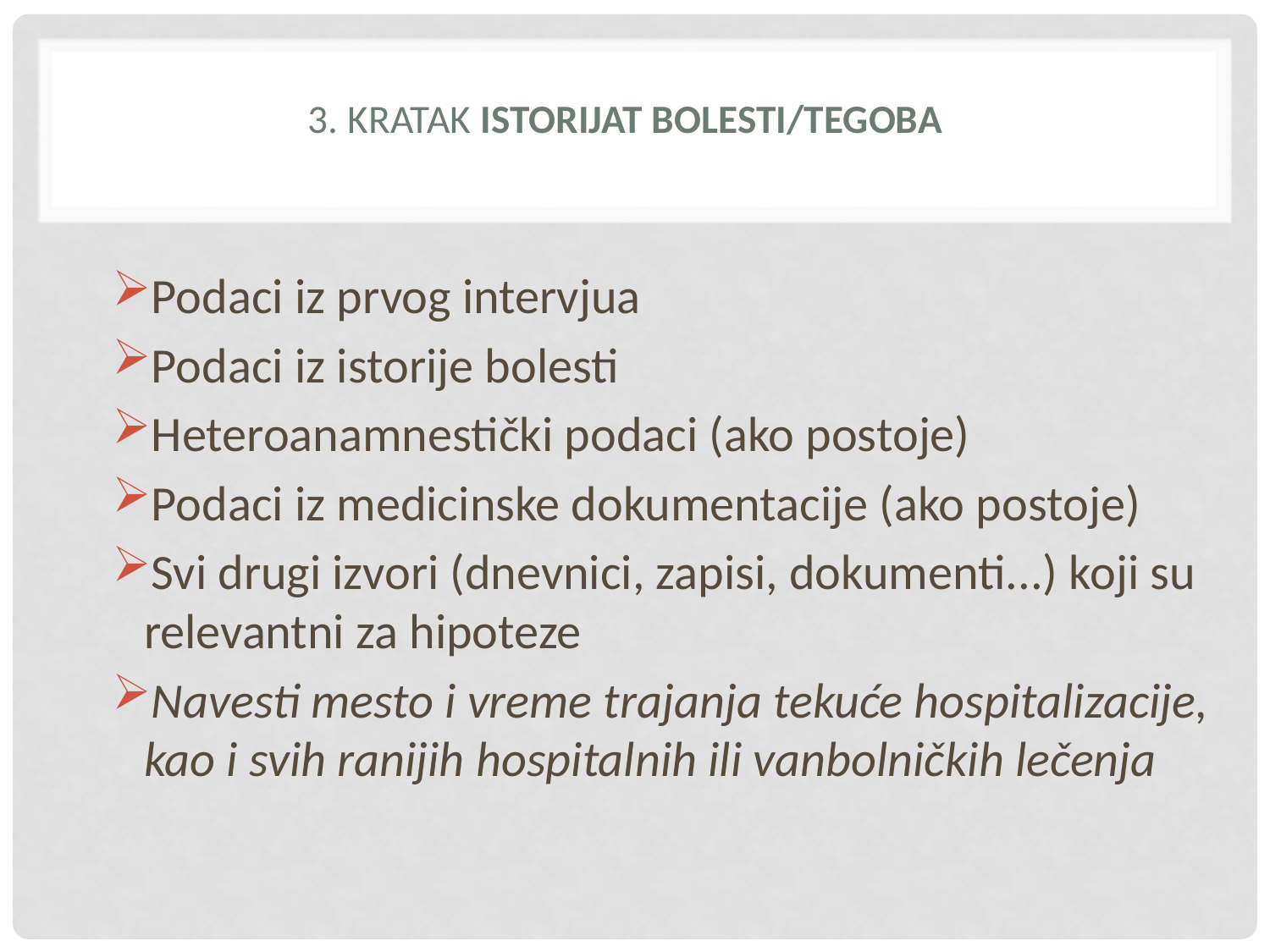

# 3. Kratak istorijat bolesti/tegoba

Podaci iz prvog intervjua
Podaci iz istorije bolesti
Heteroanamnestički podaci (ako postoje)
Podaci iz medicinske dokumentacije (ako postoje)
Svi drugi izvori (dnevnici, zapisi, dokumenti...) koji su relevantni za hipoteze
Navesti mesto i vreme trajanja tekuće hospitalizacije, kao i svih ranijih hospitalnih ili vanbolničkih lečenja